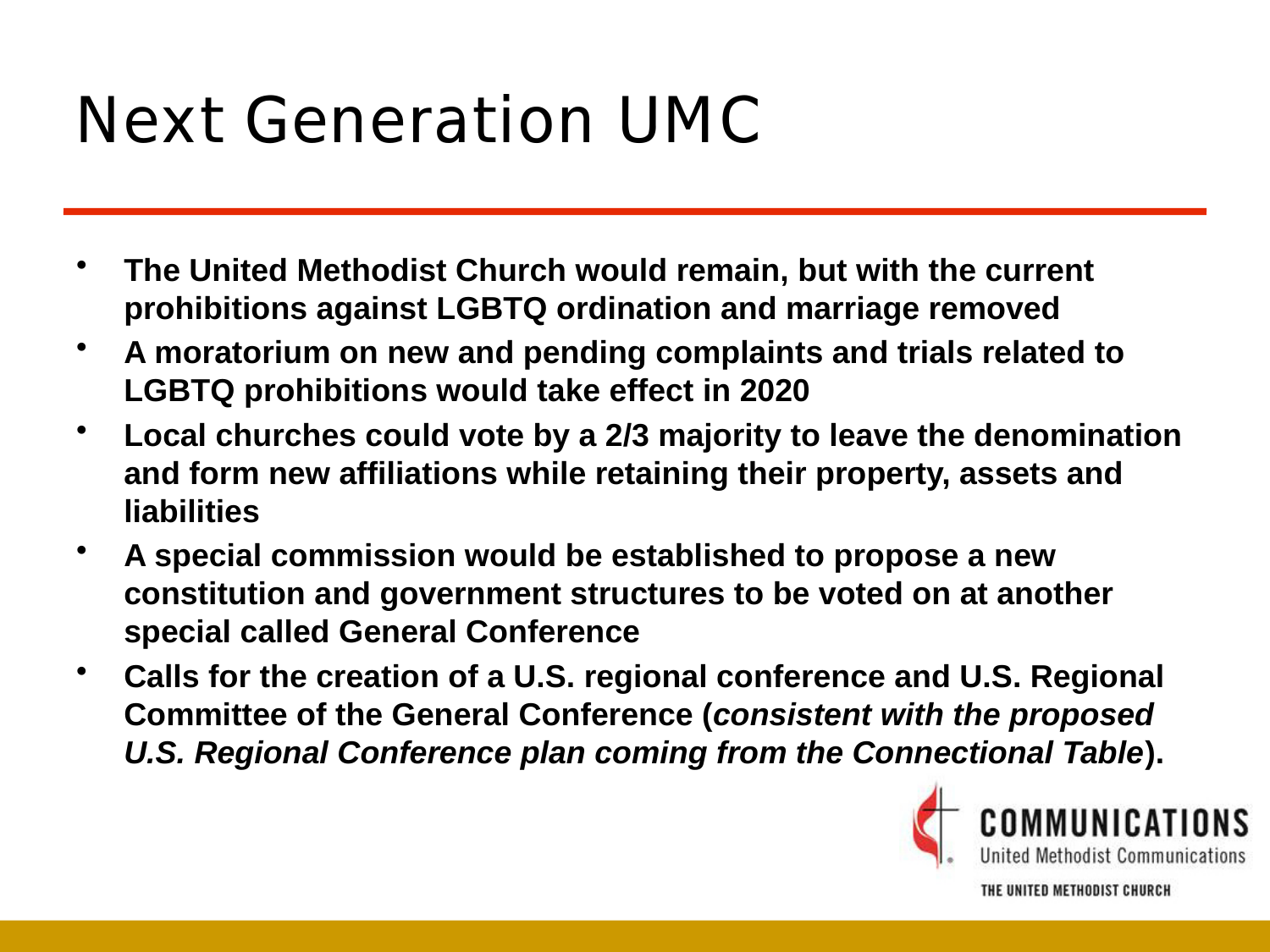

# Next Generation UMC
The United Methodist Church would remain, but with the current prohibitions against LGBTQ ordination and marriage removed
A moratorium on new and pending complaints and trials related to LGBTQ prohibitions would take effect in 2020
Local churches could vote by a 2/3 majority to leave the denomination and form new affiliations while retaining their property, assets and liabilities
A special commission would be established to propose a new constitution and government structures to be voted on at another special called General Conference
Calls for the creation of a U.S. regional conference and U.S. Regional Committee of the General Conference (consistent with the proposed U.S. Regional Conference plan coming from the Connectional Table).